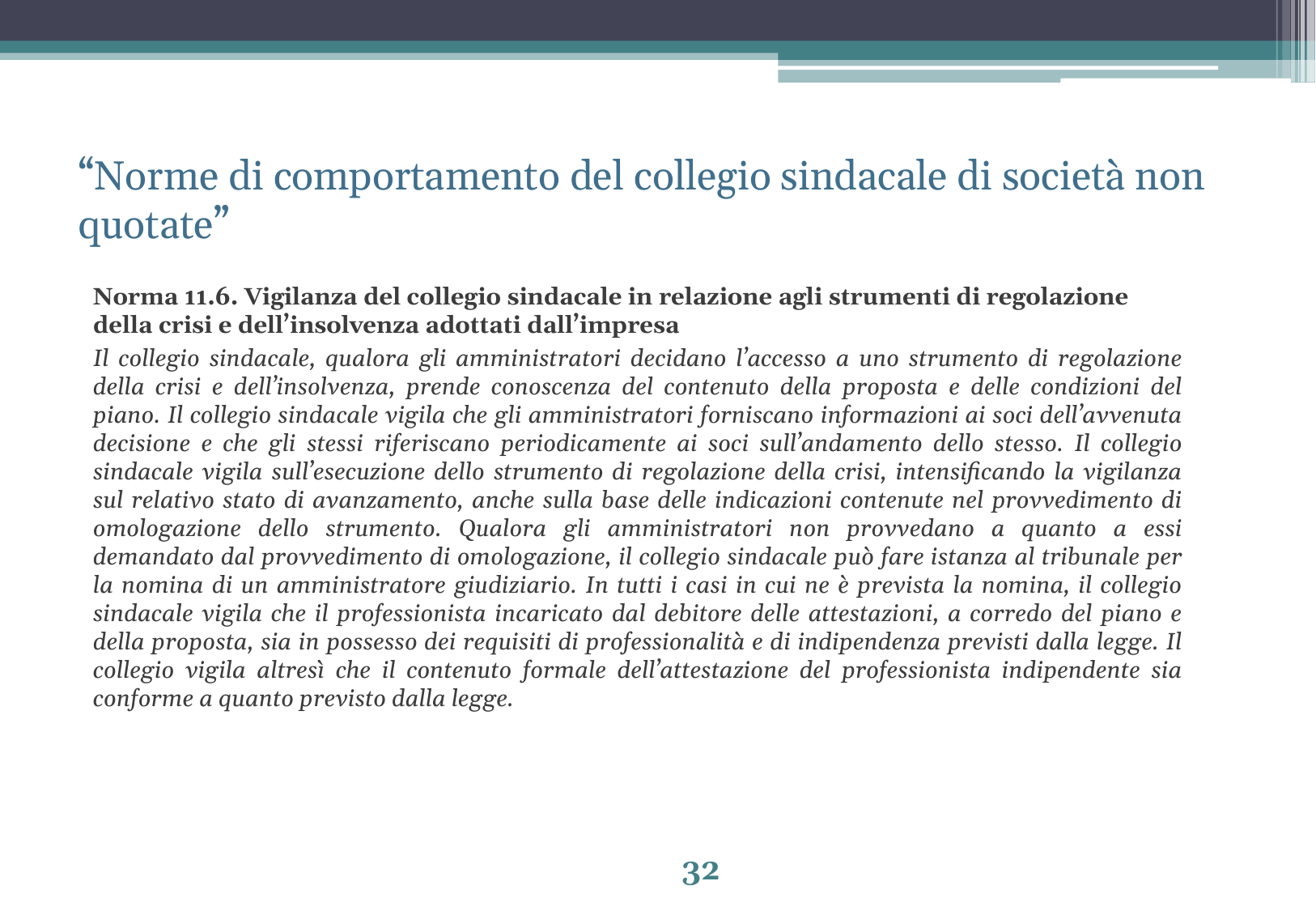

# “Norme di comportamento del collegio sindacale di società non quotate”
Norma 11.6. Vigilanza del collegio sindacale in relazione agli strumenti di regolazione della crisi e dell’insolvenza adottati dall’impresa
Il collegio sindacale, qualora gli amministratori decidano l’accesso a uno strumento di regolazione della crisi e dell’insolvenza, prende conoscenza del contenuto della proposta e delle condizioni del piano. Il collegio sindacale vigila che gli amministratori forniscano informazioni ai soci dell’avvenuta decisione e che gli stessi riferiscano periodicamente ai soci sull’andamento dello stesso. Il collegio sindacale vigila sull’esecuzione dello strumento di regolazione della crisi, intensificando la vigilanza sul relativo stato di avanzamento, anche sulla base delle indicazioni contenute nel provvedimento di omologazione dello strumento. Qualora gli amministratori non provvedano a quanto a essi demandato dal provvedimento di omologazione, il collegio sindacale può fare istanza al tribunale per la nomina di un amministratore giudiziario. In tutti i casi in cui ne è prevista la nomina, il collegio sindacale vigila che il professionista incaricato dal debitore delle attestazioni, a corredo del piano e della proposta, sia in possesso dei requisiti di professionalità e di indipendenza previsti dalla legge. Il collegio vigila altresì che il contenuto formale dell’attestazione del professionista indipendente sia conforme a quanto previsto dalla legge.
32